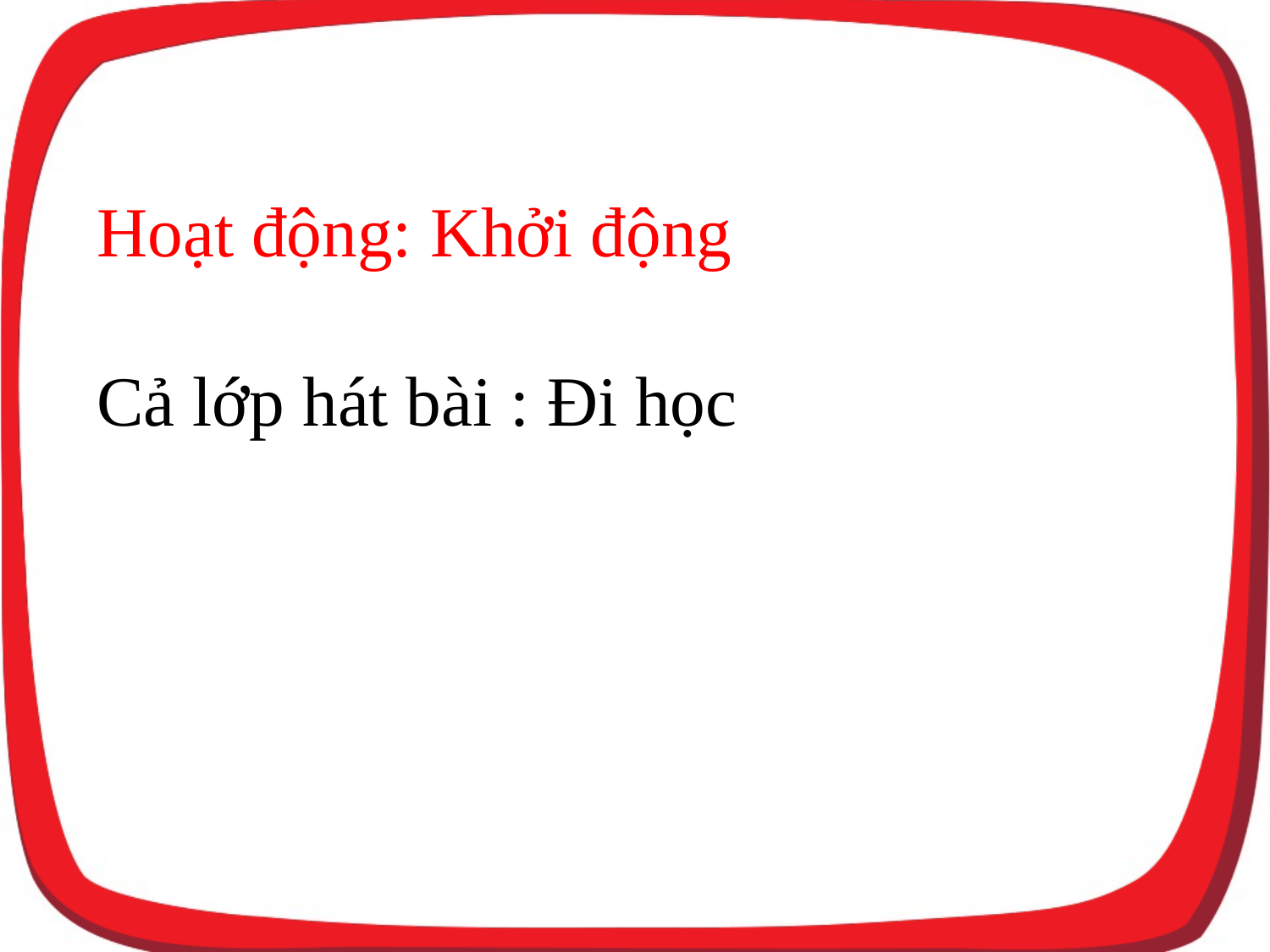

Hoạt động: Khởi động

Cả lớp hát bài : Đi học